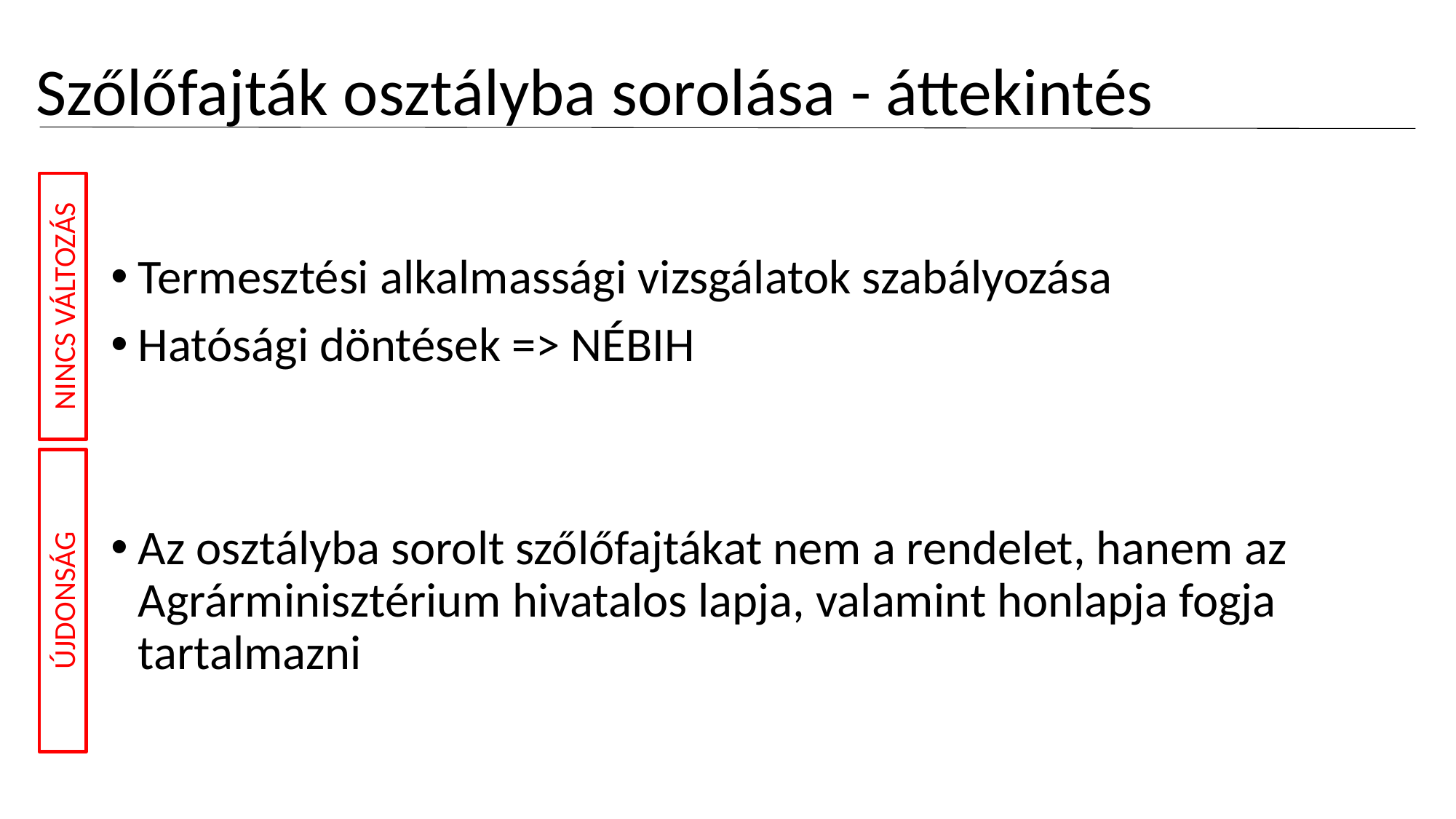

# Szőlőfajták osztályba sorolása - áttekintés

Termesztési alkalmassági vizsgálatok szabályozása
Hatósági döntések => NÉBIH

Az osztályba sorolt szőlőfajtákat nem a rendelet, hanem az Agrárminisztérium hivatalos lapja, valamint honlapja fogja tartalmazni

NINCS VÁLTOZÁS
ÚJDONSÁG